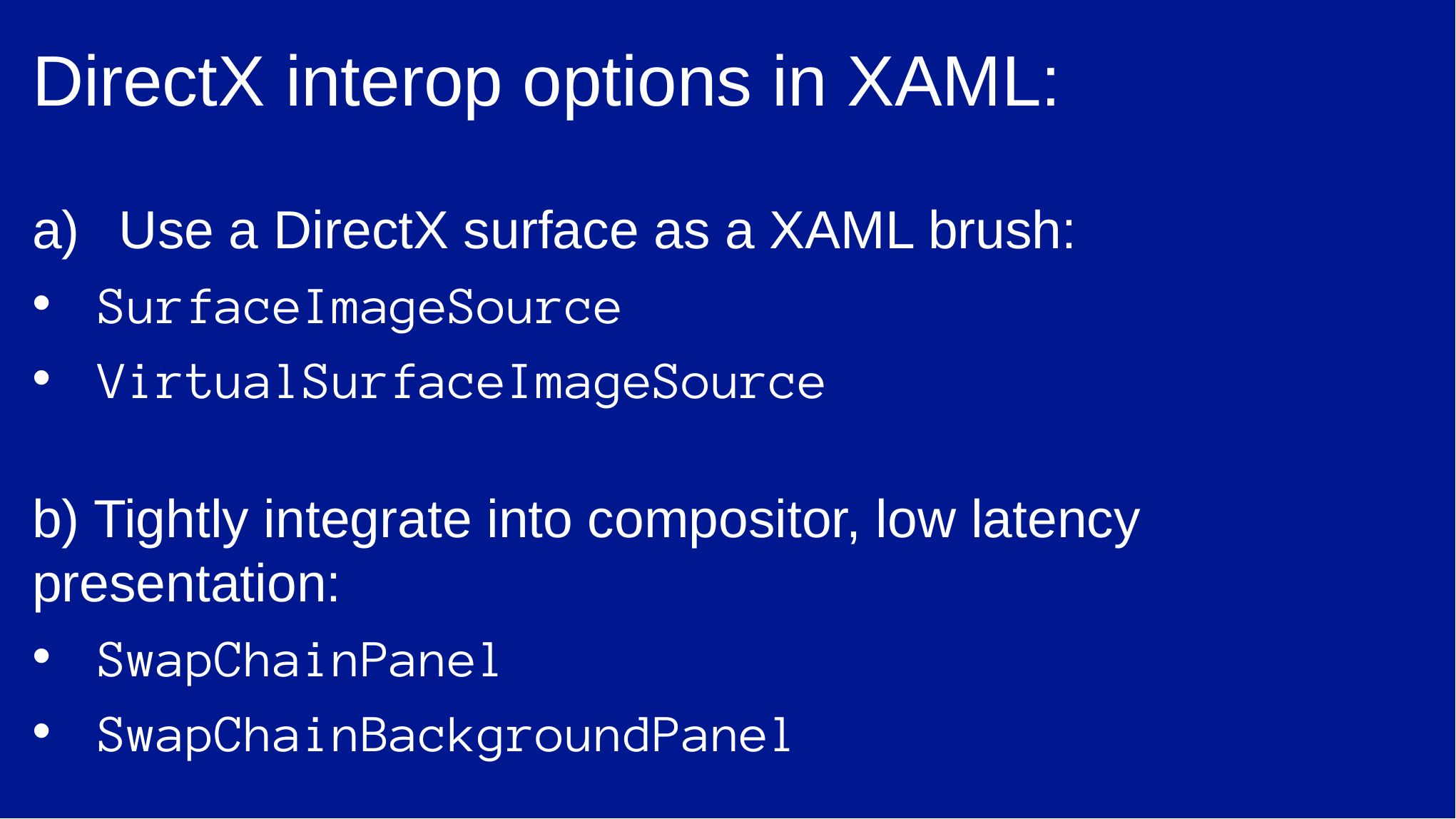

# DirectX interop options in XAML:
Use a DirectX surface as a XAML brush:
SurfaceImageSource
VirtualSurfaceImageSource
b) Tightly integrate into compositor, low latency presentation:
SwapChainPanel
SwapChainBackgroundPanel